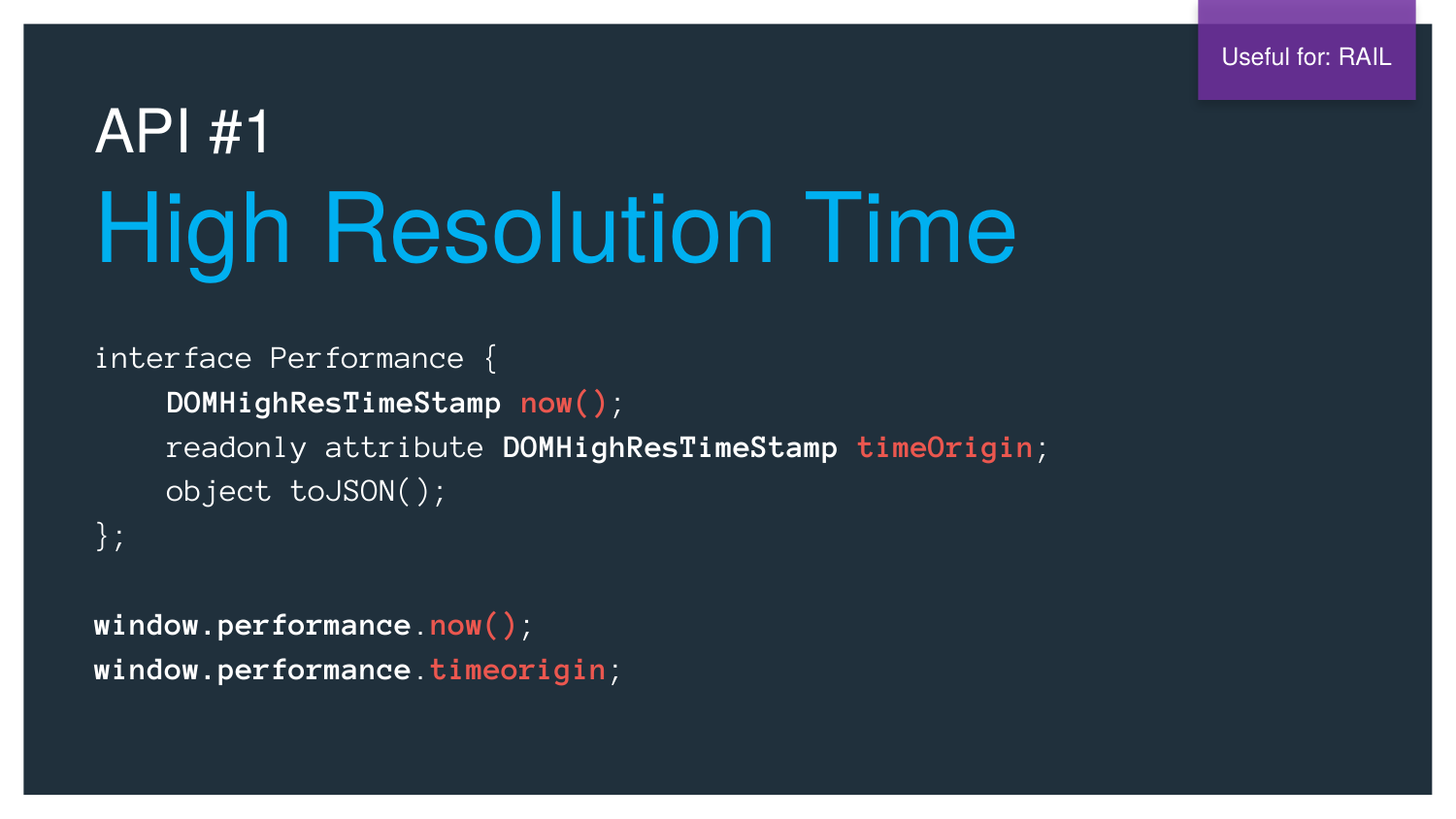

Useful for: RAIL
API #1
High Resolution Time
interface Performance {
DOMHighResTimeStamp now();
readonly attribute DOMHighResTimeStamp timeOrigin;
object toJSON();
};

window.performance.now();
window.performance.timeorigin;